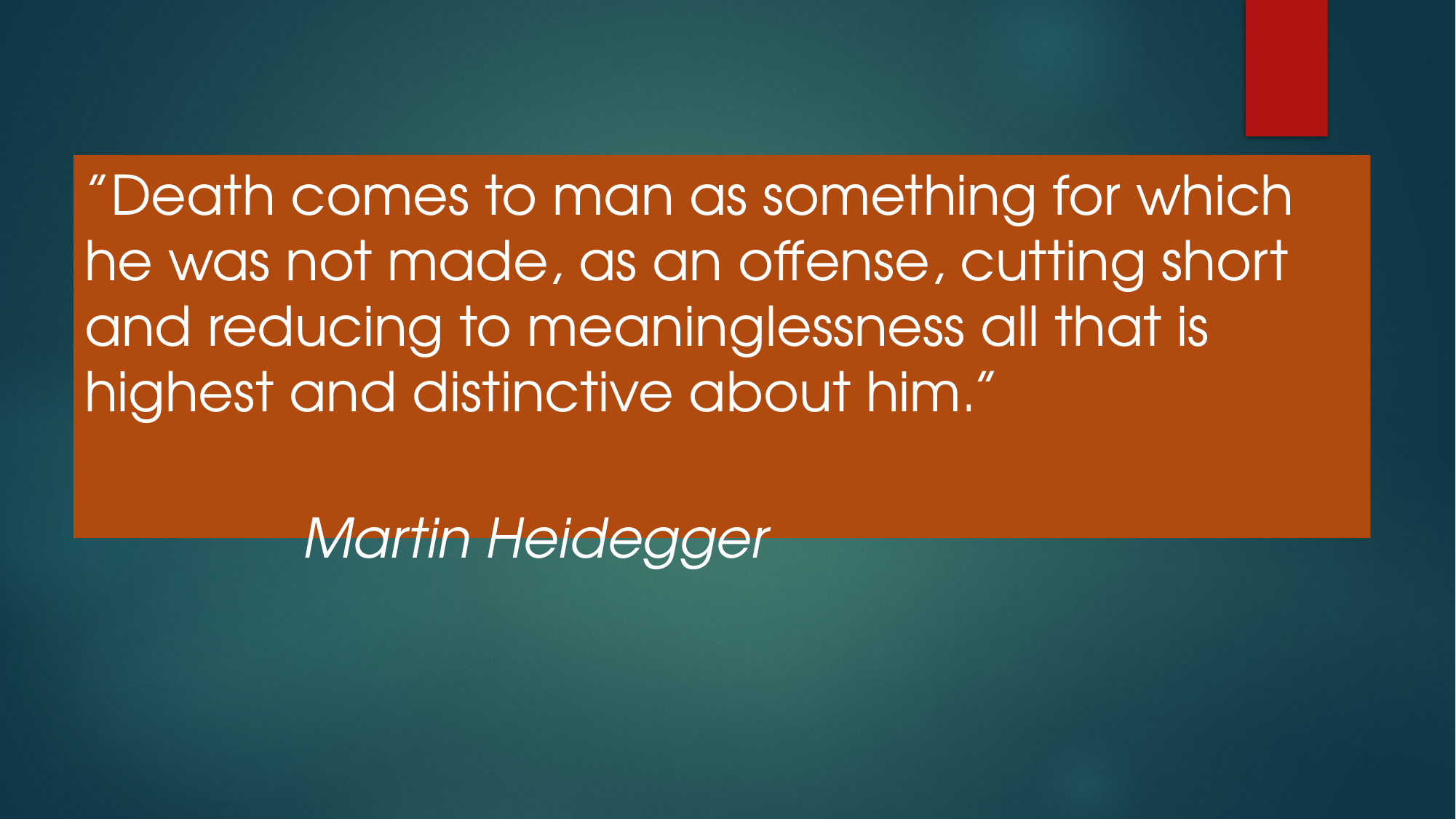

”Death comes to man as something for which he was not made, as an offense, cutting short and reducing to meaninglessness all that is highest and distinctive about him.”
													Martin Heidegger